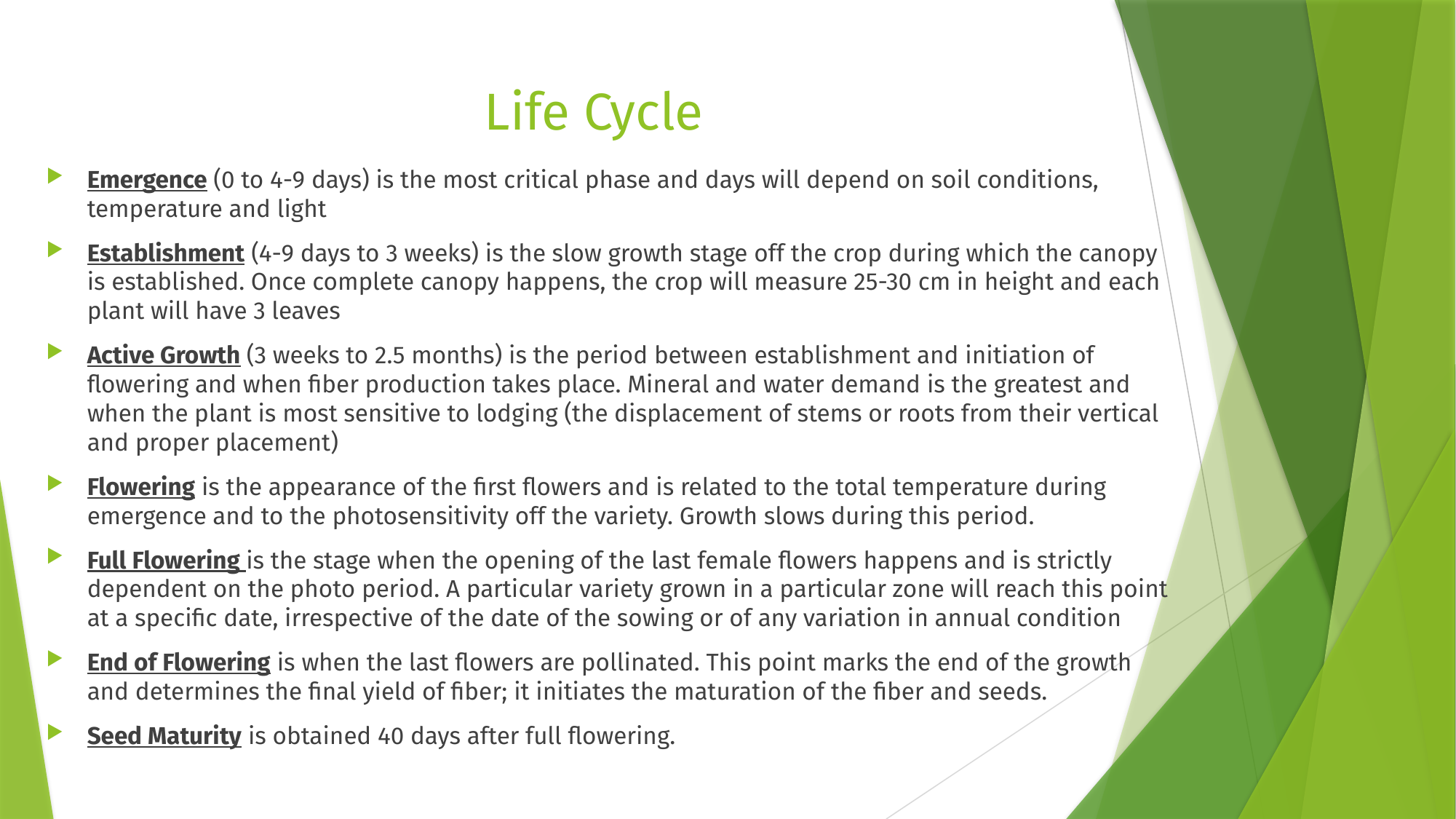

# Life Cycle
Emergence (0 to 4-9 days) is the most critical phase and days will depend on soil conditions, temperature and light
Establishment (4-9 days to 3 weeks) is the slow growth stage off the crop during which the canopy is established. Once complete canopy happens, the crop will measure 25-30 cm in height and each plant will have 3 leaves
Active Growth (3 weeks to 2.5 months) is the period between establishment and initiation of flowering and when fiber production takes place. Mineral and water demand is the greatest and when the plant is most sensitive to lodging (the displacement of stems or roots from their vertical and proper placement)
Flowering is the appearance of the first flowers and is related to the total temperature during emergence and to the photosensitivity off the variety. Growth slows during this period.
Full Flowering is the stage when the opening of the last female flowers happens and is strictly dependent on the photo period. A particular variety grown in a particular zone will reach this point at a specific date, irrespective of the date of the sowing or of any variation in annual condition
End of Flowering is when the last flowers are pollinated. This point marks the end of the growth and determines the final yield of fiber; it initiates the maturation of the fiber and seeds.
Seed Maturity is obtained 40 days after full flowering.